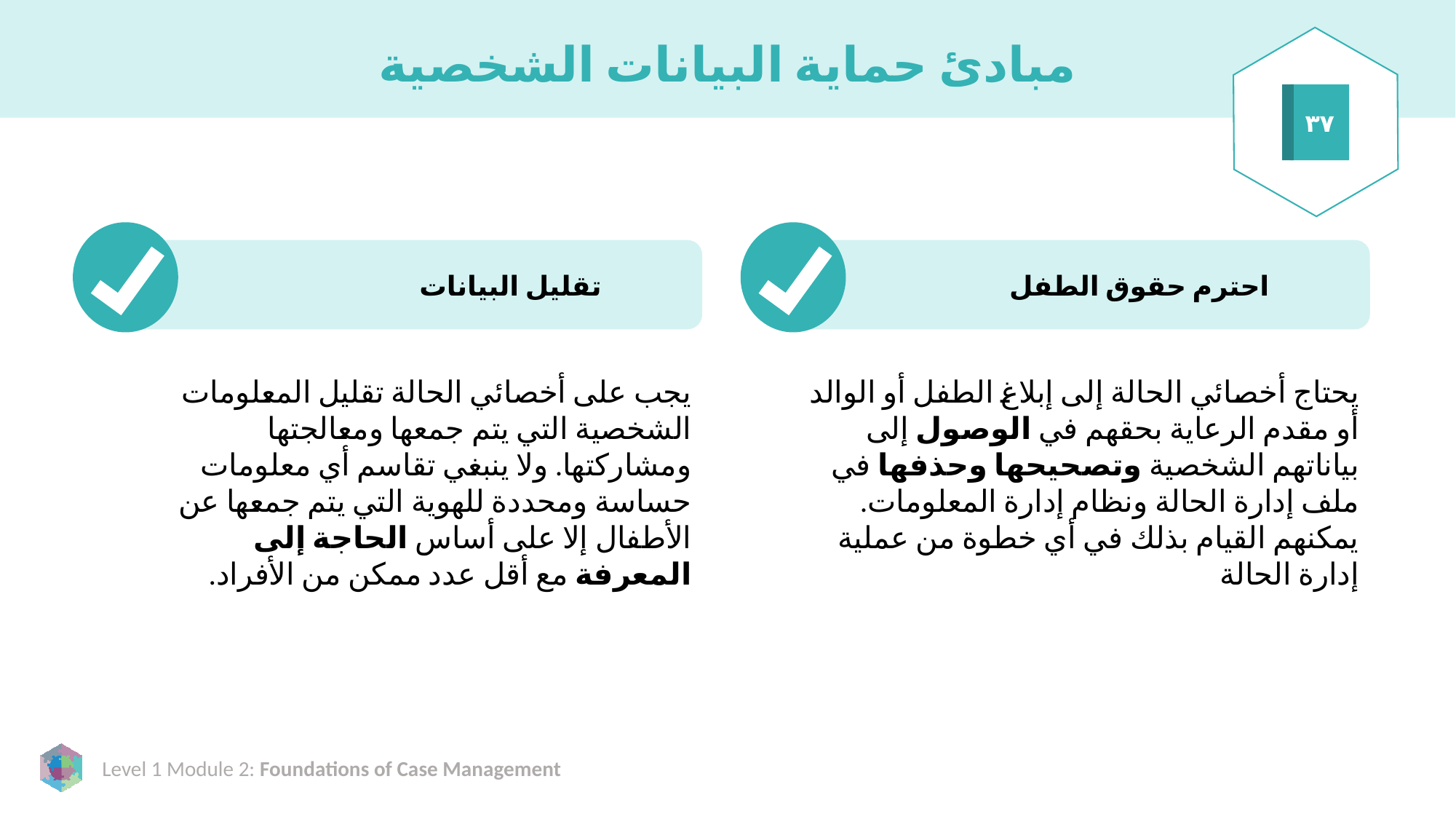

# مبادئ حماية البيانات الشخصية

٣٧

تقليل البيانات
احترم حقوق الطفل
يجب على أخصائي الحالة تقليل المعلومات الشخصية التي يتم جمعها ومعالجتها ومشاركتها. ولا ينبغي تقاسم أي معلومات حساسة ومحددة للهوية التي يتم جمعها عن الأطفال إلا على أساس الحاجة إلى المعرفة مع أقل عدد ممكن من الأفراد.
يحتاج أخصائي الحالة إلى إبلاغ الطفل أو الوالد أو مقدم الرعاية بحقهم في الوصول إلى بياناتهم الشخصية وتصحيحها وحذفها في ملف إدارة الحالة ونظام إدارة المعلومات. يمكنهم القيام بذلك في أي خطوة من عملية إدارة الحالة